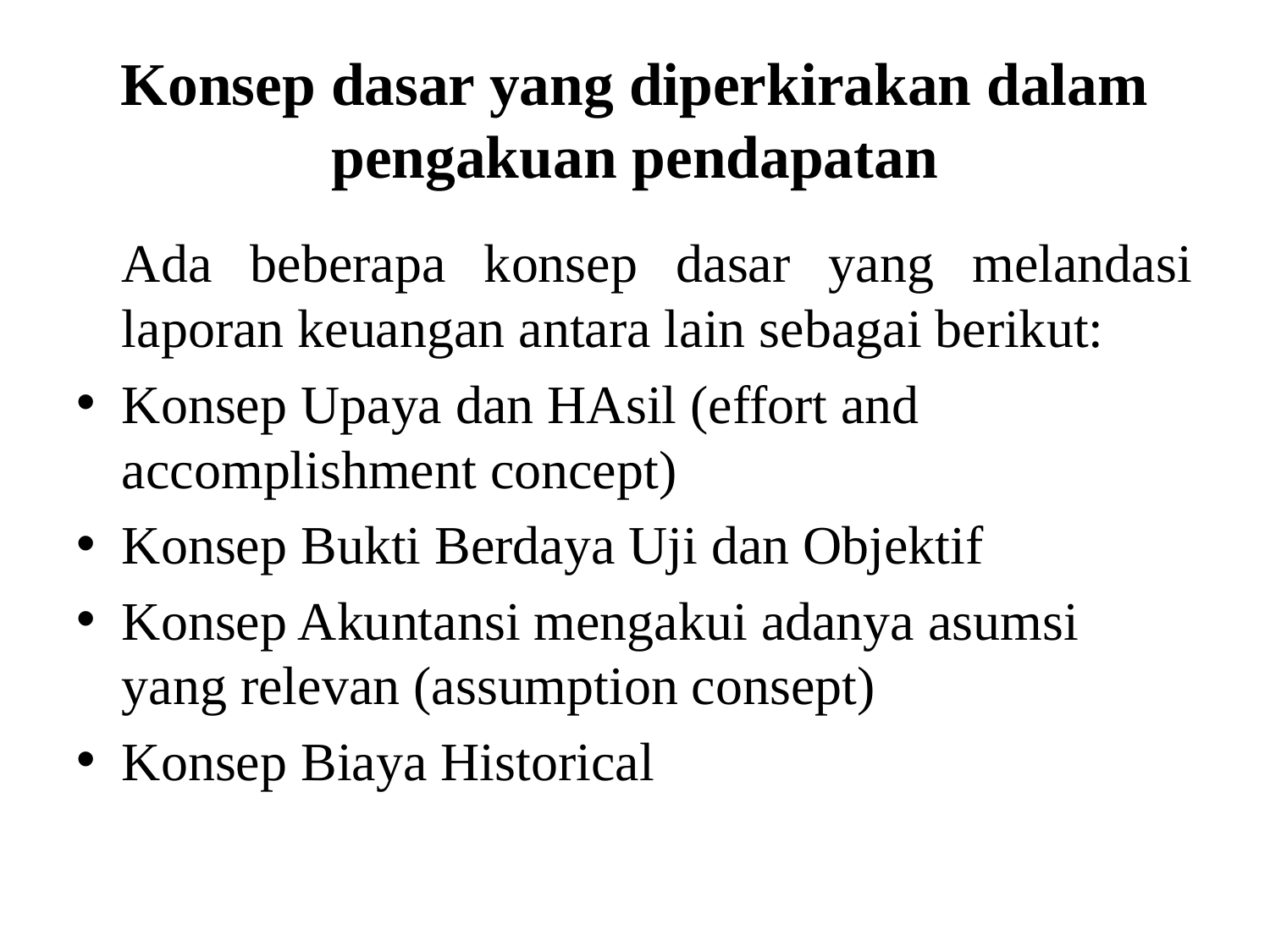

# Konsep dasar yang diperkirakan dalam pengakuan pendapatan
		Ada beberapa konsep dasar yang melandasi laporan keuangan antara lain sebagai berikut:
Konsep Upaya dan HAsil (effort and accomplishment concept)
Konsep Bukti Berdaya Uji dan Objektif
Konsep Akuntansi mengakui adanya asumsi yang relevan (assumption consept)
Konsep Biaya Historical